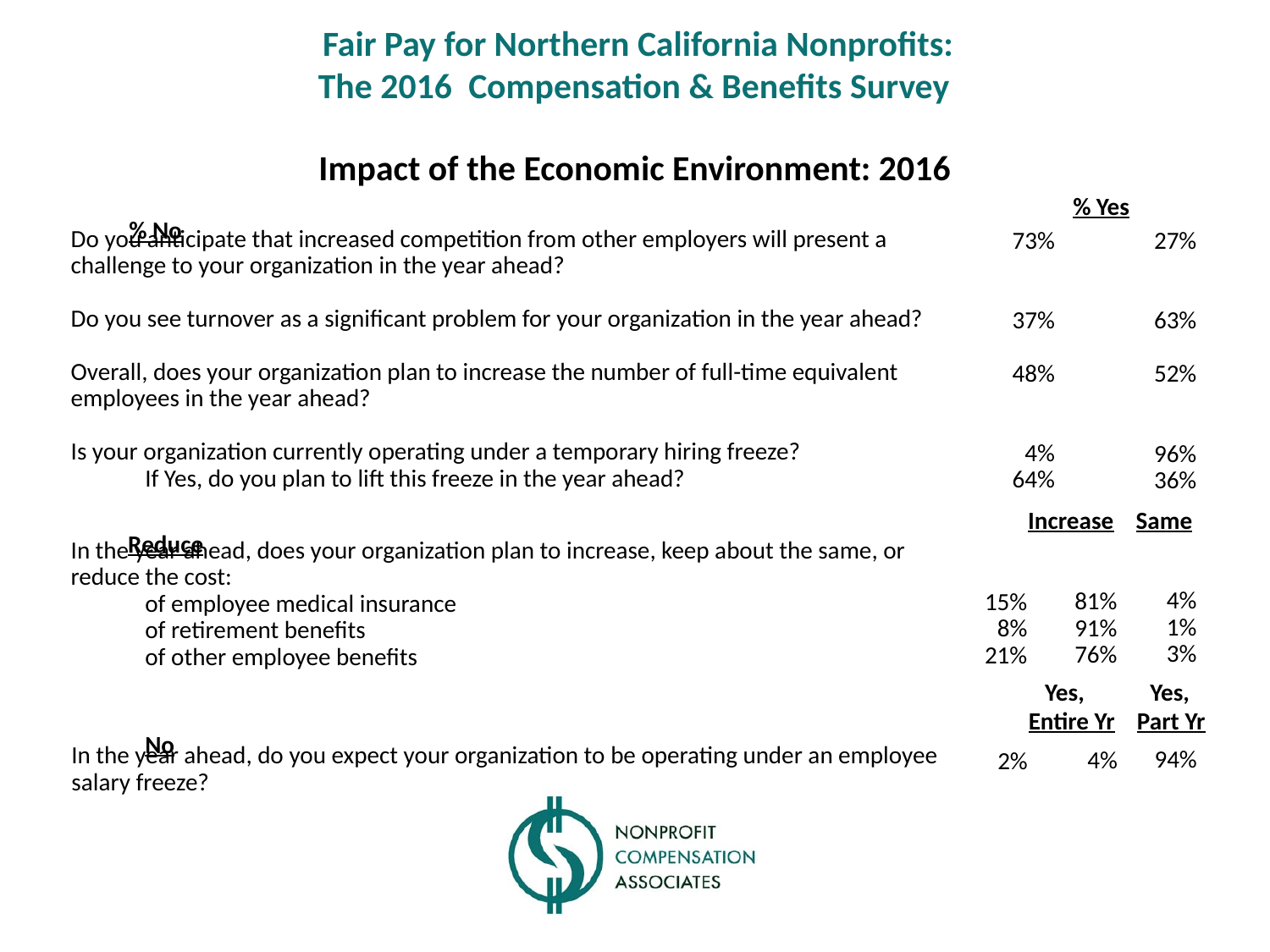

Fair Pay for Northern California Nonprofits:
The 2016  Compensation & Benefits Survey
Impact of the Economic Environment: 2016
                                       	                               				          % Yes               % No

Do you anticipate that increased competition from other employers will present a
challenge to your organization in the year ahead?

Do you see turnover as a significant problem for your organization in the year ahead?

Overall, does your organization plan to increase the number of full-time equivalent
employees in the year ahead?

Is your organization currently operating under a temporary hiring freeze?
	If Yes, do you plan to lift this freeze in the year ahead?

73%

37%

48%

4%
64%

27%

63%

52%

96%
36%
								  Increase    Same   Reduce
In the year ahead, does your organization plan to increase, keep about the same, or
reduce the cost:
	of employee medical insurance
	of retirement benefits
	of other employee benefits

4%
1%
3%

81%
91%
76%

15%
8%
21%

								     Yes, 	 Yes,
								  Entire Yr    Part Yr     No

94%

4%

2%

In the year ahead, do you expect your organization to be operating under an employee
salary freeze?